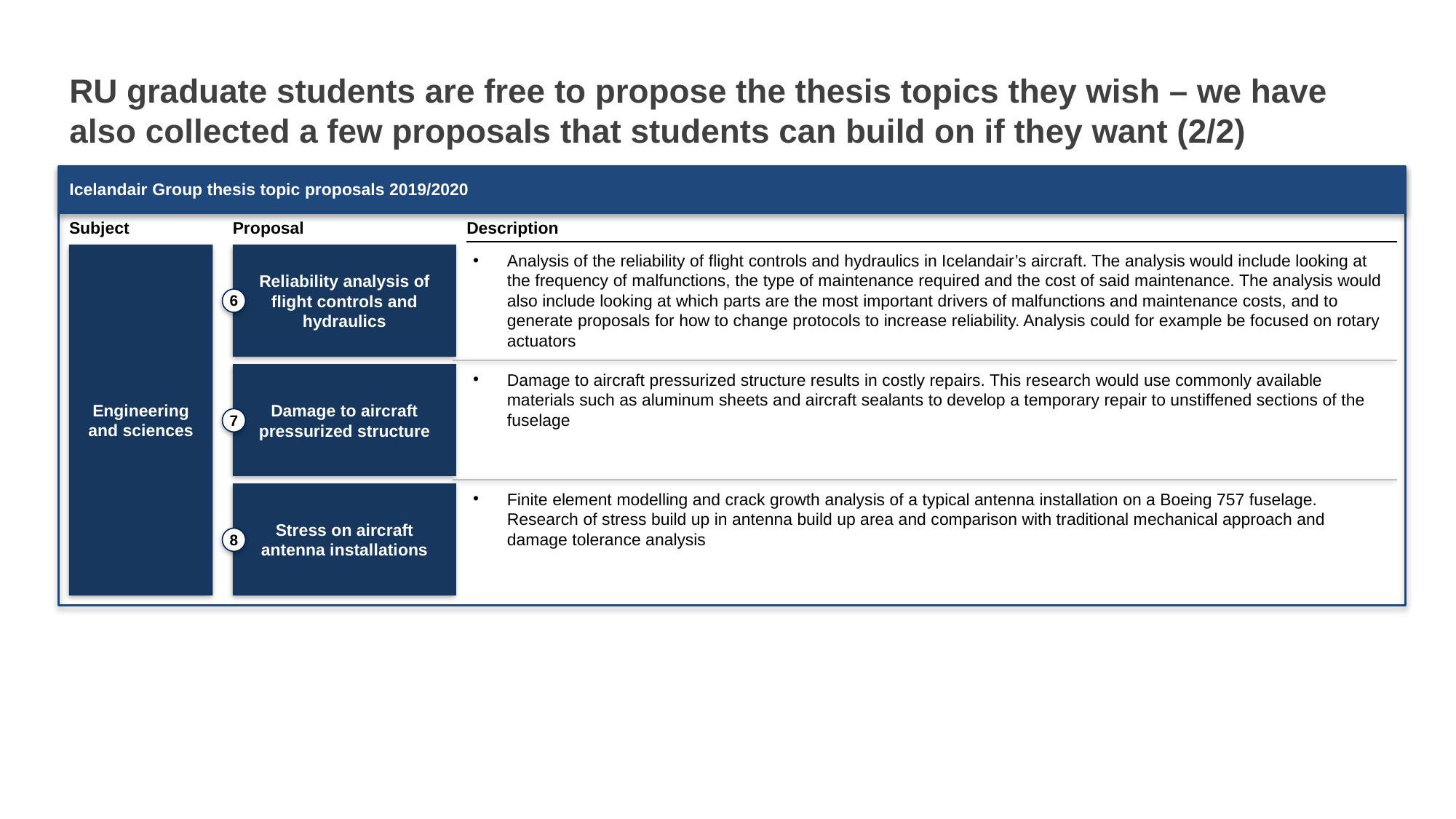

RU graduate students are free to propose the thesis topics they wish – we have also collected a few proposals that students can build on if they want (2/2)

Icelandair Group thesis topic proposals 2019/2020
Subject
Proposal
Description
Reliability analysis of flight controls and hydraulics
Engineering and sciences
Analysis of the reliability of flight controls and hydraulics in Icelandair’s aircraft. The analysis would include looking at the frequency of malfunctions, the type of maintenance required and the cost of said maintenance. The analysis would also include looking at which parts are the most important drivers of malfunctions and maintenance costs, and to generate proposals for how to change protocols to increase reliability. Analysis could for example be focused on rotary actuators
6

Damage to aircraft pressurized structure
Damage to aircraft pressurized structure results in costly repairs. This research would use commonly available materials such as aluminum sheets and aircraft sealants to develop a temporary repair to unstiffened sections of the fuselage
7

Stress on aircraft antenna installations
Finite element modelling and crack growth analysis of a typical antenna installation on a Boeing 757 fuselage.  Research of stress build up in antenna build up area and comparison with traditional mechanical approach and damage tolerance analysis
8